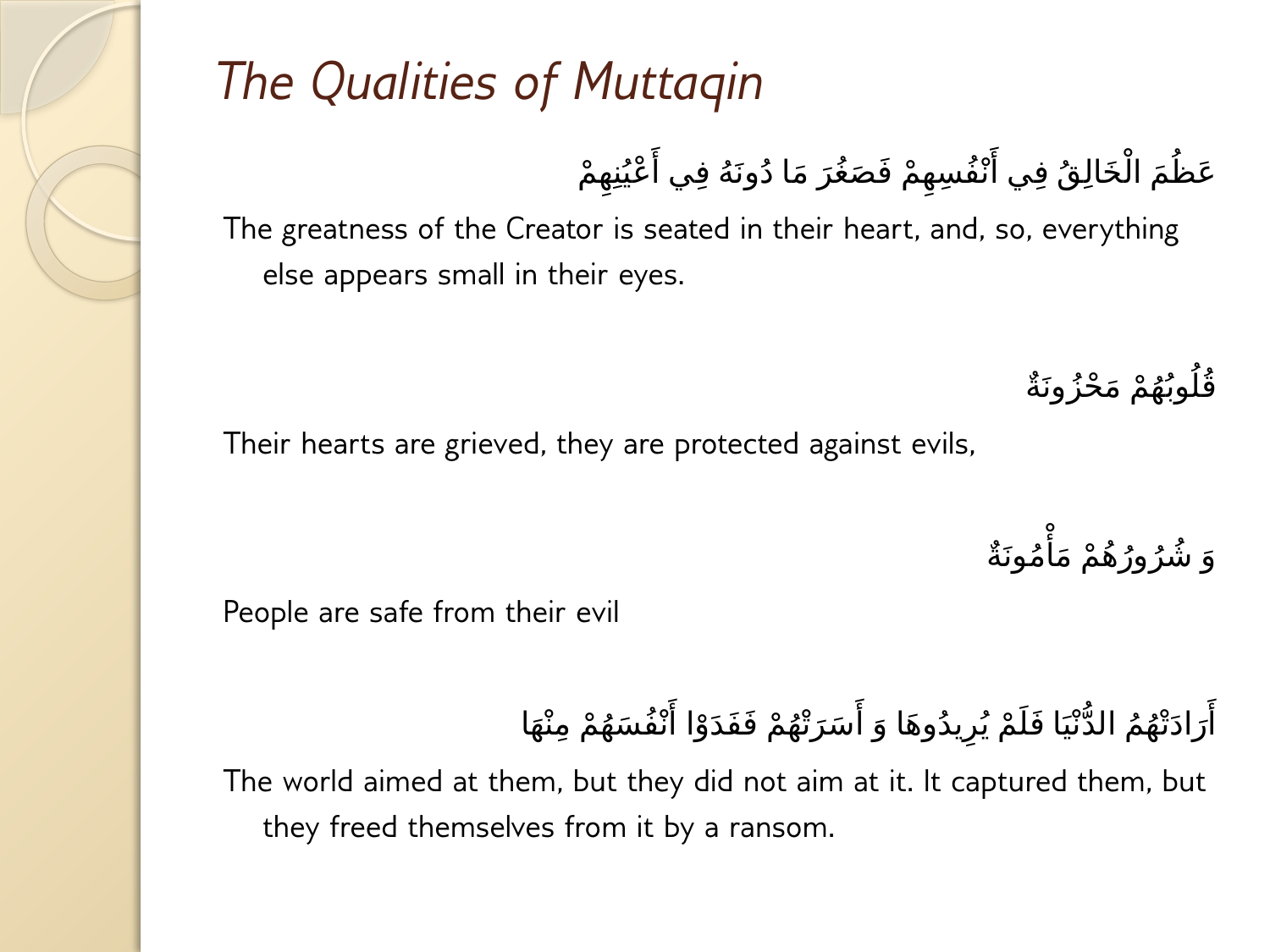

# The Qualities of Muttaqin
عَظُمَ الْخَالِقُ فِي أَنْفُسِهِمْ فَصَغُرَ مَا دُونَهُ فِي أَعْيُنِهِمْ
The greatness of the Creator is seated in their heart, and, so, everything else appears small in their eyes.

قُلُوبُهُمْ مَحْزُونَةٌ
Their hearts are grieved, they are protected against evils,

وَ شُرُورُهُمْ مَأْمُونَةٌ
People are safe from their evil

أَرَادَتْهُمُ الدُّنْيَا فَلَمْ يُرِيدُوهَا وَ أَسَرَتْهُمْ فَفَدَوْا أَنْفُسَهُمْ مِنْهَا
The world aimed at them, but they did not aim at it. It captured them, but they freed themselves from it by a ransom.